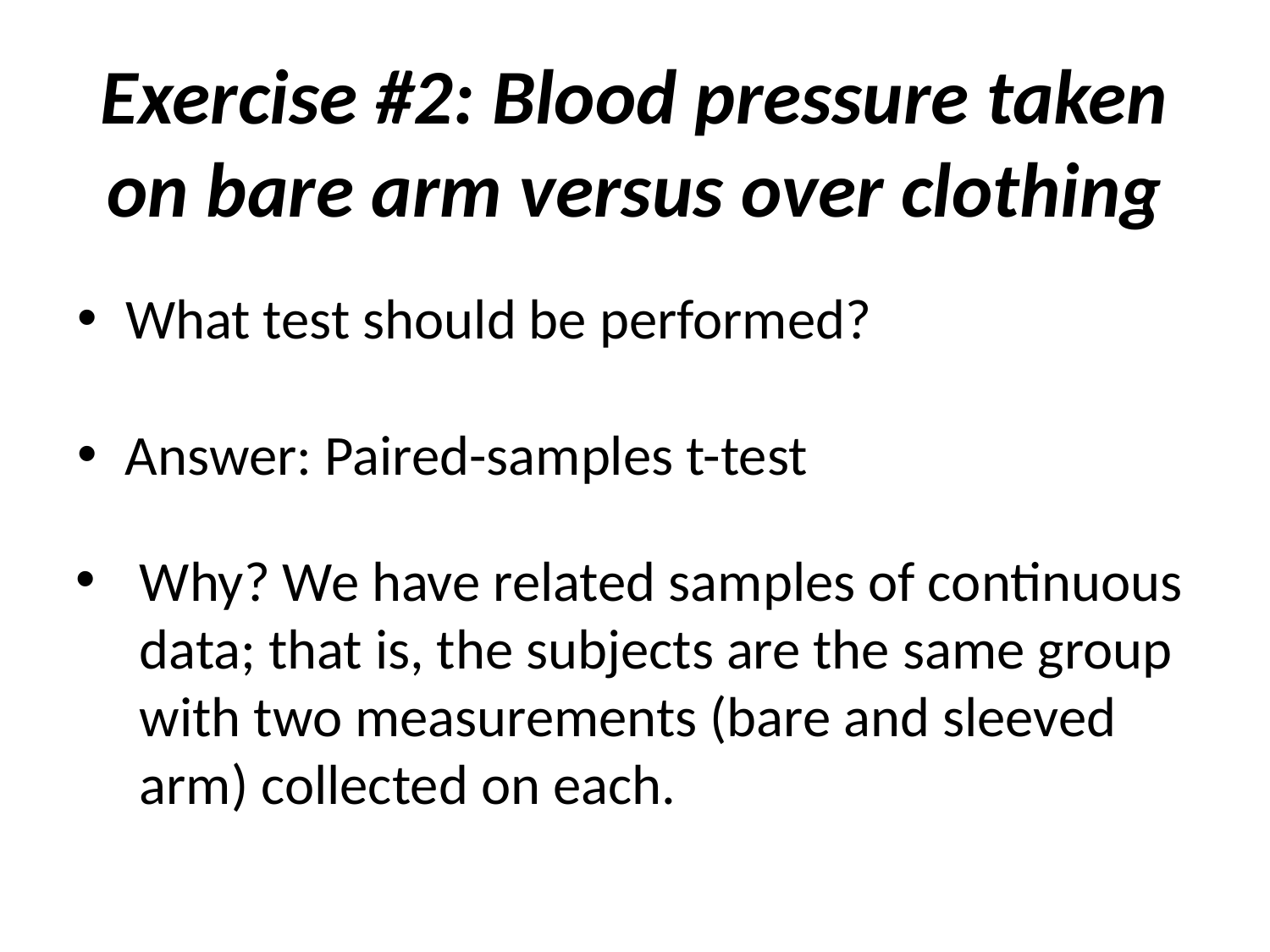

# Exercise #2: Blood pressure taken on bare arm versus over clothing
What test should be performed?

Answer: Paired-samples t-test

Why? We have related samples of continuous data; that is, the subjects are the same group with two measurements (bare and sleeved arm) collected on each.